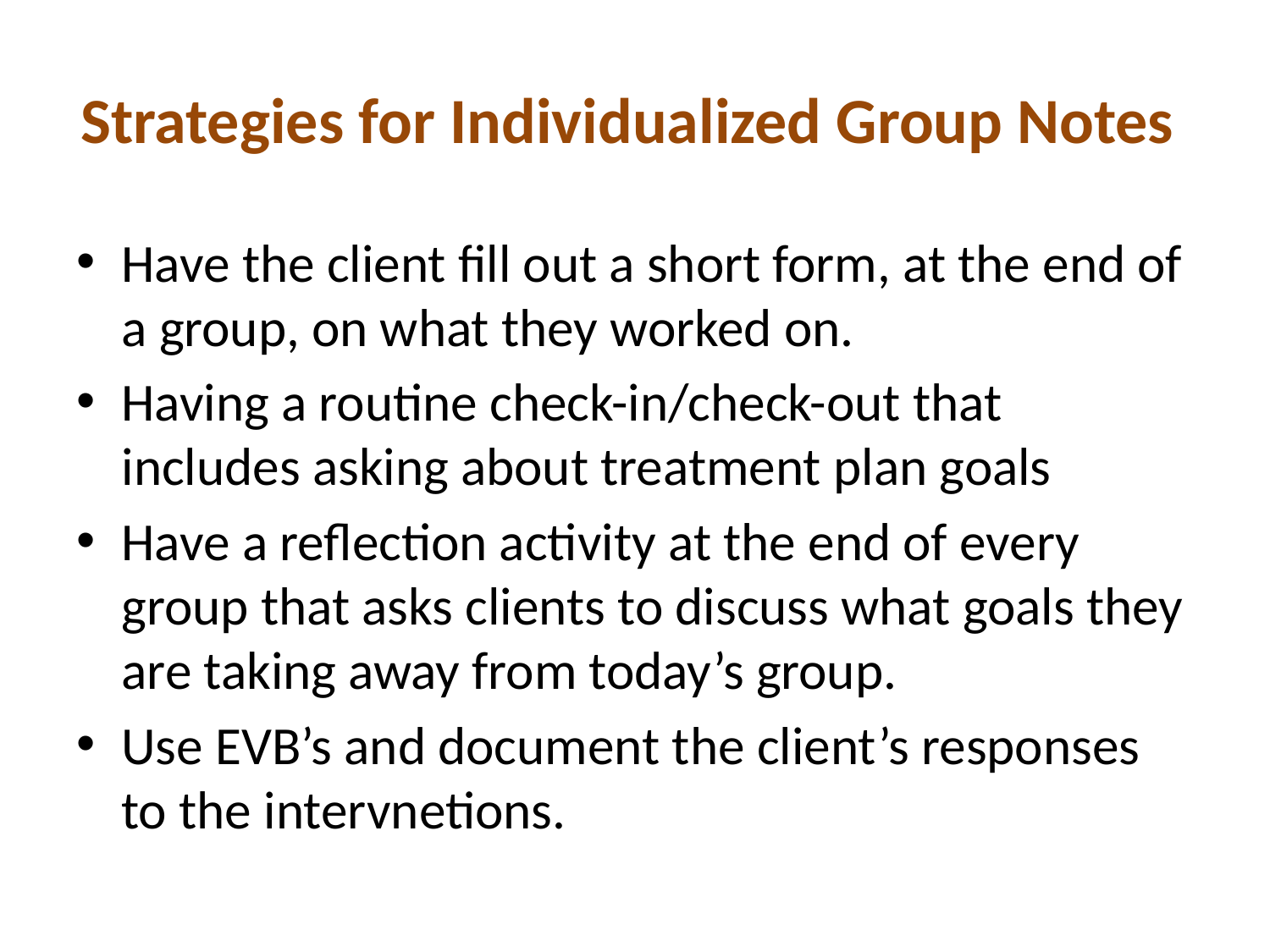

# Strategies for Individualized Group Notes
Have the client fill out a short form, at the end of a group, on what they worked on.
Having a routine check-in/check-out that includes asking about treatment plan goals
Have a reflection activity at the end of every group that asks clients to discuss what goals they are taking away from today’s group.
Use EVB’s and document the client’s responses to the intervnetions.